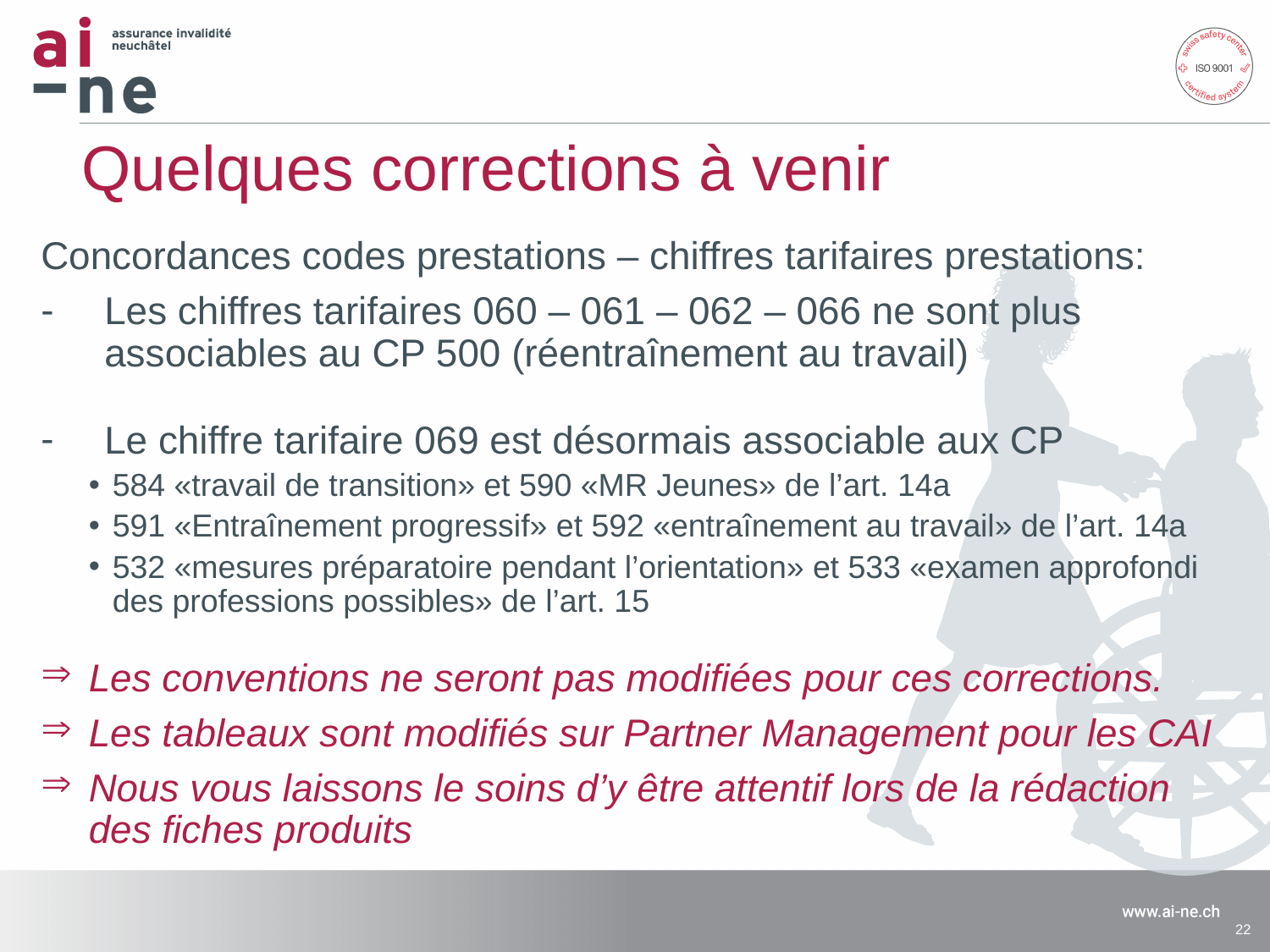

# Quelques corrections à venir
Concordances codes prestations – chiffres tarifaires prestations:
Les chiffres tarifaires 060 – 061 – 062 – 066 ne sont plus associables au CP 500 (réentraînement au travail)

Le chiffre tarifaire 069 est désormais associable aux CP
584 «travail de transition» et 590 «MR Jeunes» de l’art. 14a
591 «Entraînement progressif» et 592 «entraînement au travail» de l’art. 14a
532 «mesures préparatoire pendant l’orientation» et 533 «examen approfondi des professions possibles» de l’art. 15

Les conventions ne seront pas modifiées pour ces corrections.
Les tableaux sont modifiés sur Partner Management pour les CAI
Nous vous laissons le soins d’y être attentif lors de la rédaction des fiches produits